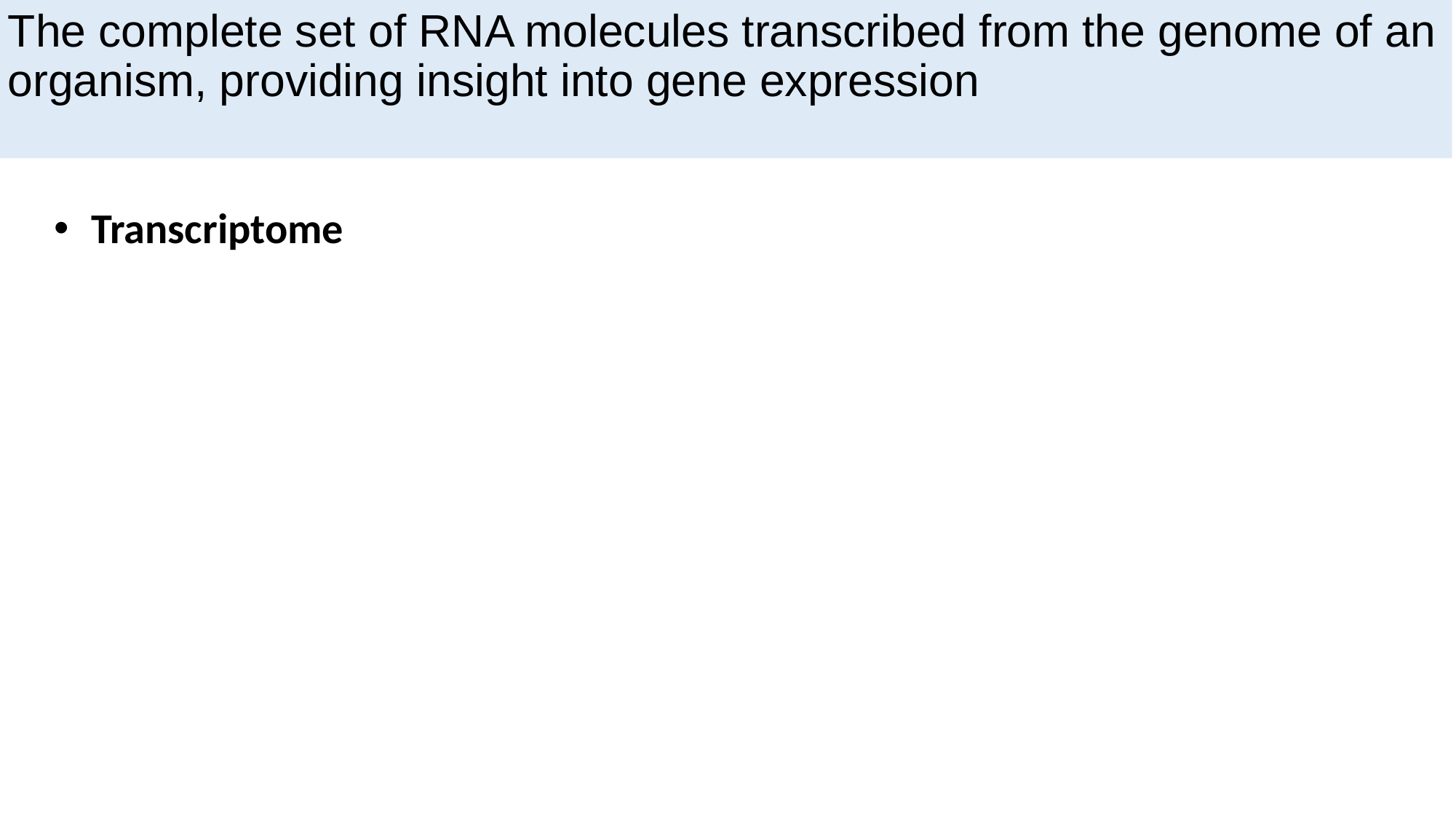

# The complete set of RNA molecules transcribed from the genome of an organism, providing insight into gene expression
 Transcriptome